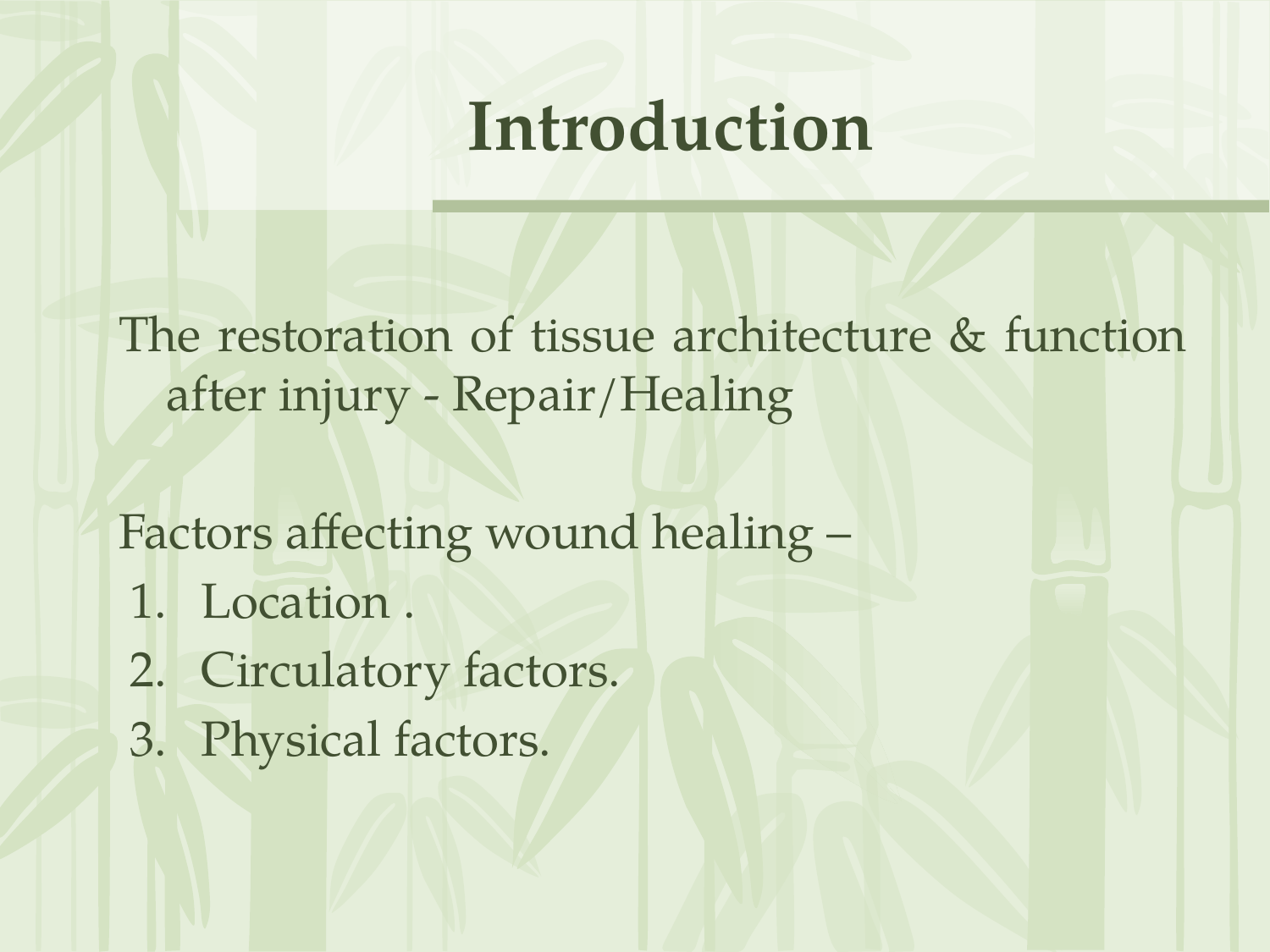

# Introduction
The restoration of tissue architecture & function after injury - Repair/Healing

Factors affecting wound healing –
Location .
Circulatory factors.
Physical factors.